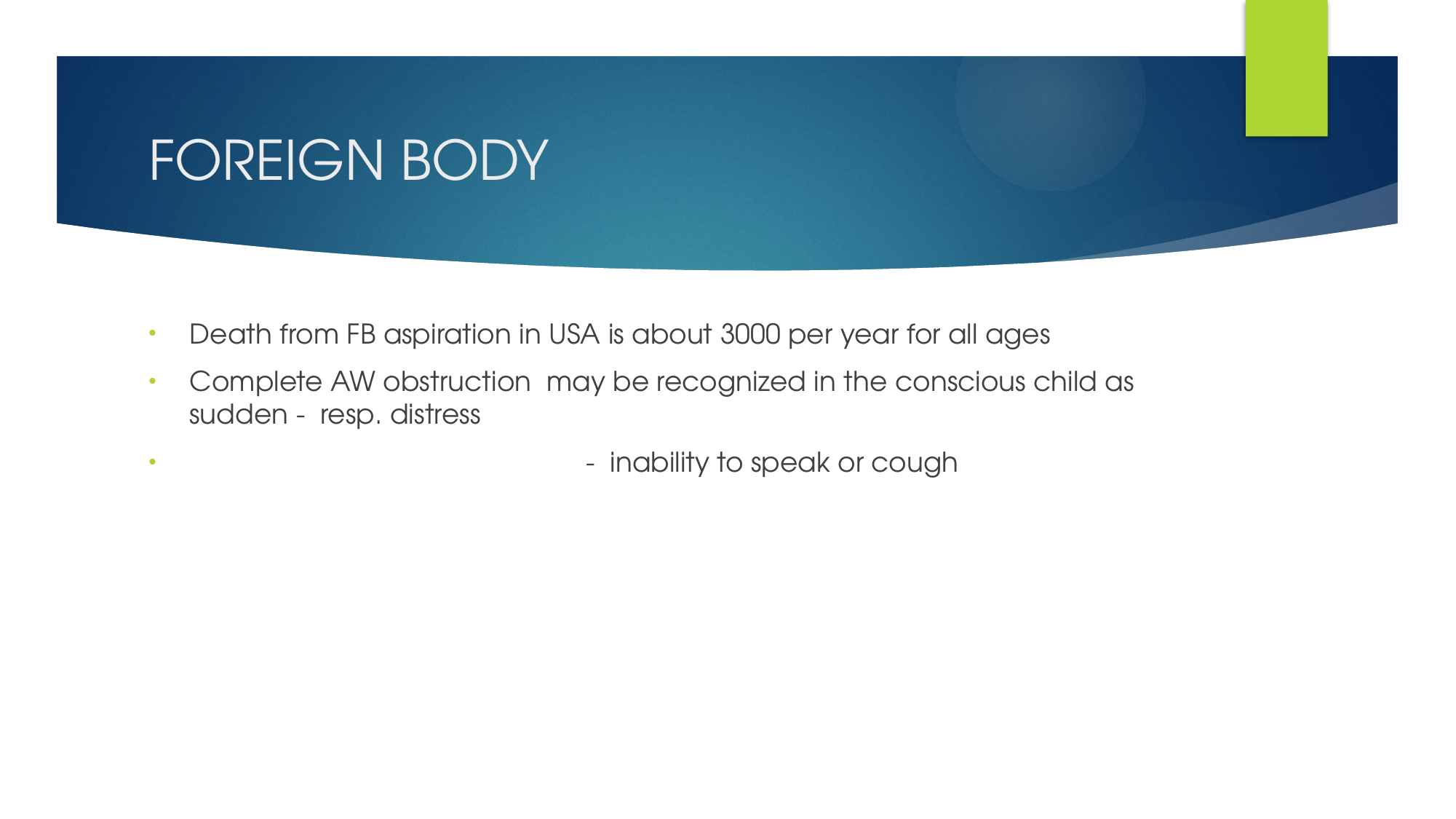

# FOREIGN BODY
Death from FB aspiration in USA is about 3000 per year for all ages
Complete AW obstruction  may be recognized in the conscious child as sudden -  resp. distress
			         -  inability to speak or cough